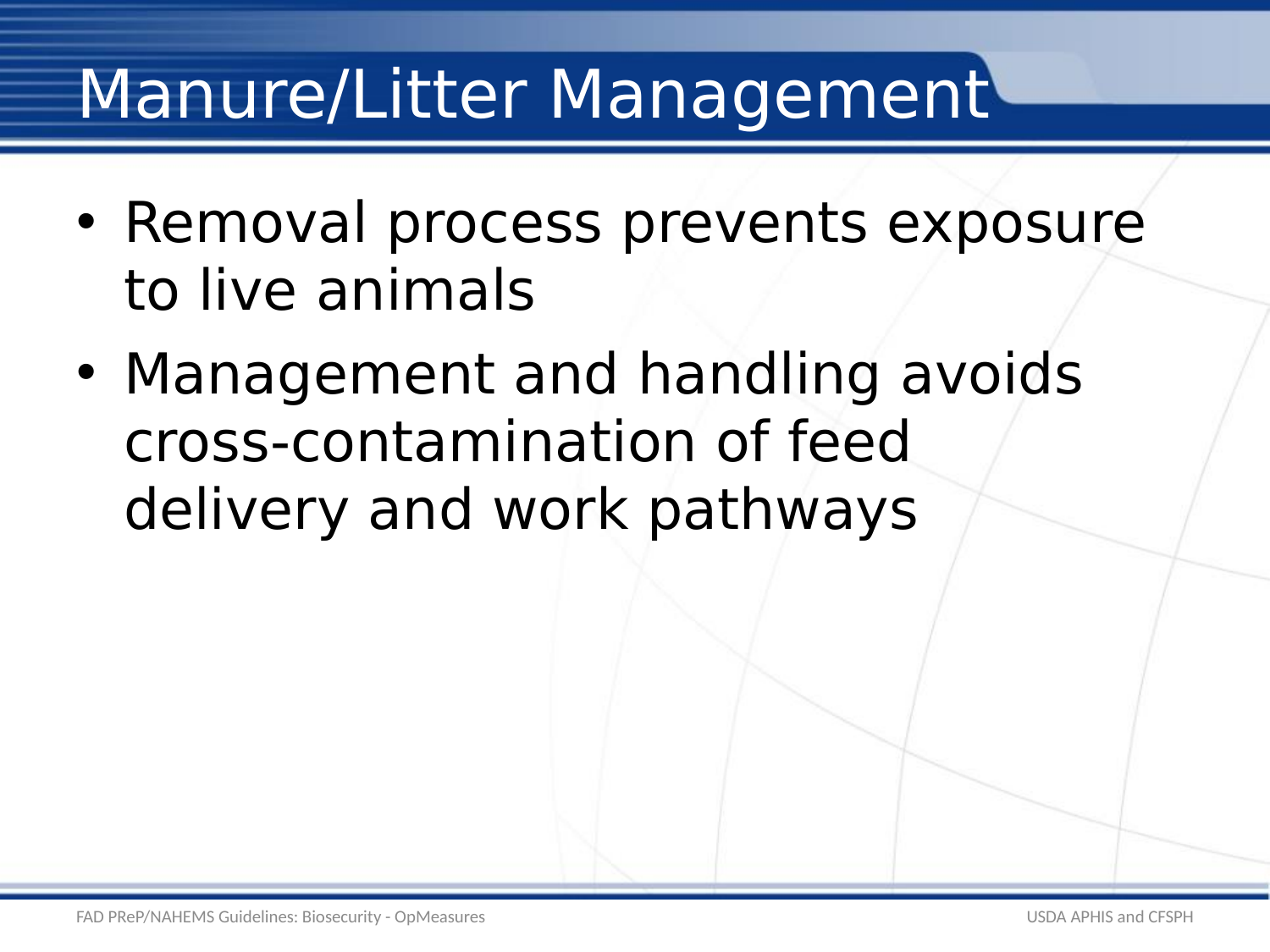

# Manure/Litter Management
Removal process prevents exposure to live animals
Management and handling avoids
cross-contamination of feed
delivery and work pathways
FAD PReP/NAHEMS Guidelines: Biosecurity - OpMeasures
USDA APHIS and CFSPH